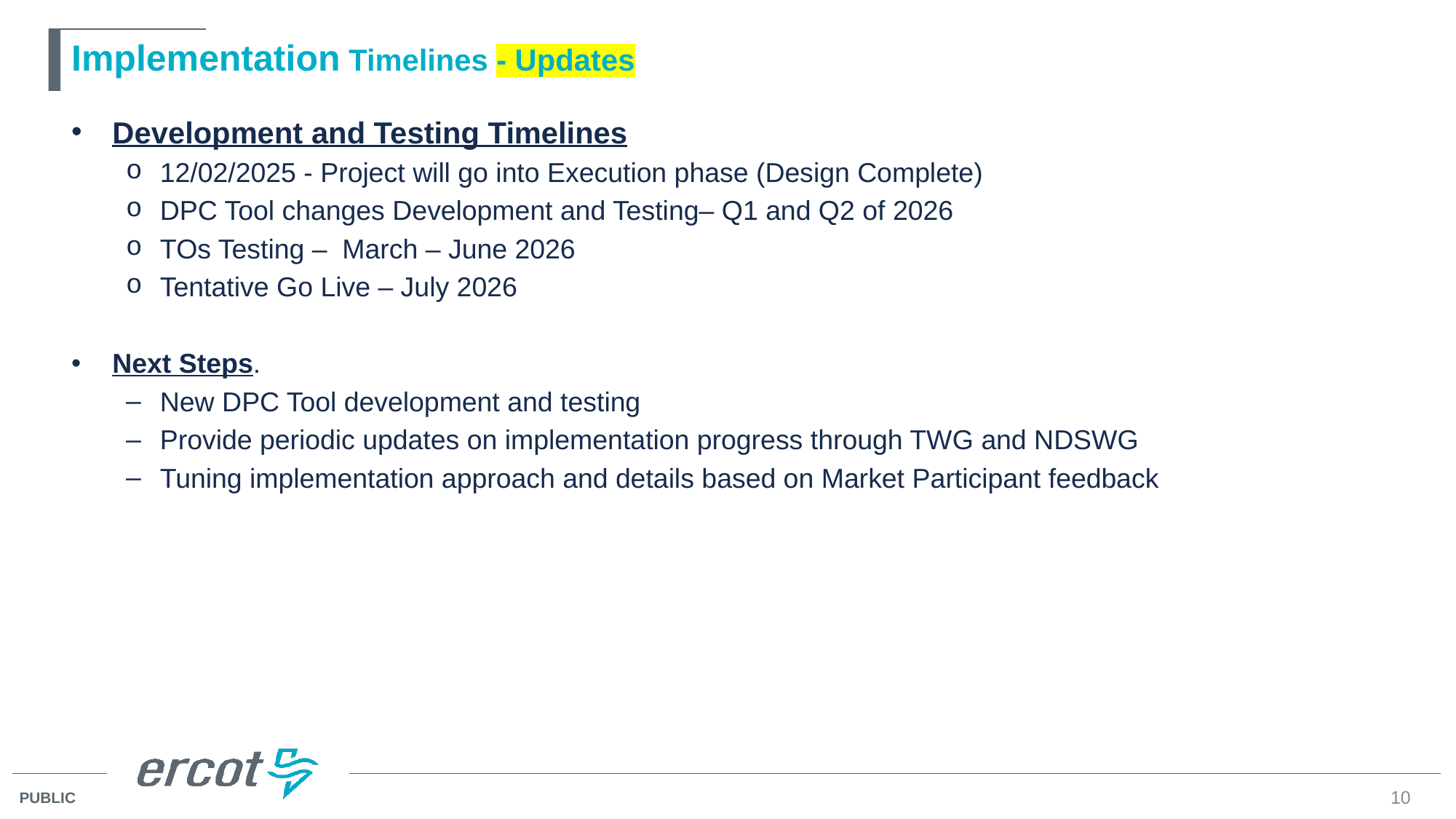

# Implementation Timelines - Updates
Development and Testing Timelines
12/02/2025 - Project will go into Execution phase (Design Complete)
DPC Tool changes Development and Testing– Q1 and Q2 of 2026
TOs Testing –  March – June 2026
Tentative Go Live – July 2026

Next Steps.
New DPC Tool development and testing
Provide periodic updates on implementation progress through TWG and NDSWG
Tuning implementation approach and details based on Market Participant feedback

10